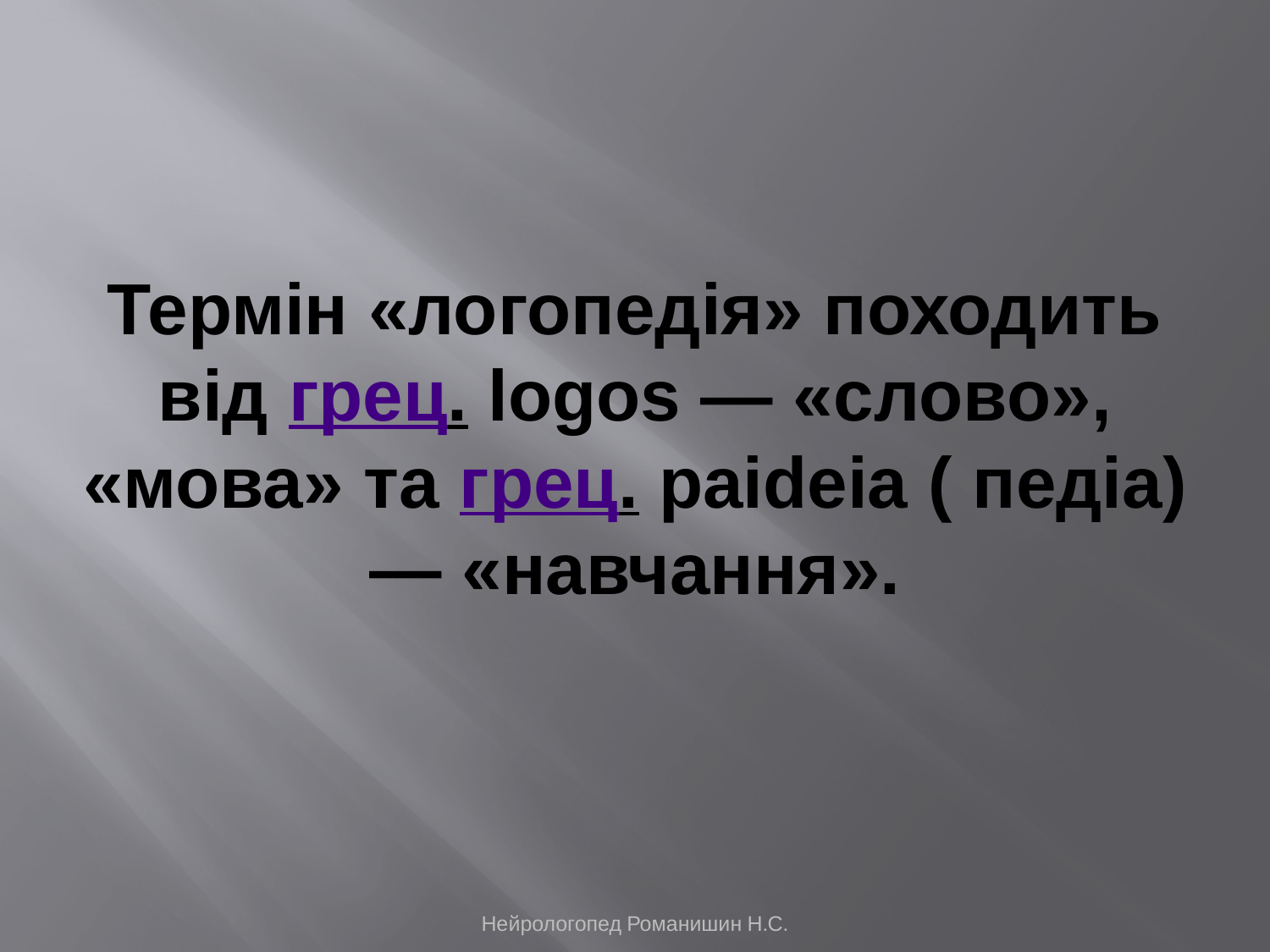

# Термін «логопедія» походить від грец. logos — «слово», «мова» та грец. paideia ( педіа) — «навчання».

Нейрологопед Романишин Н.С.